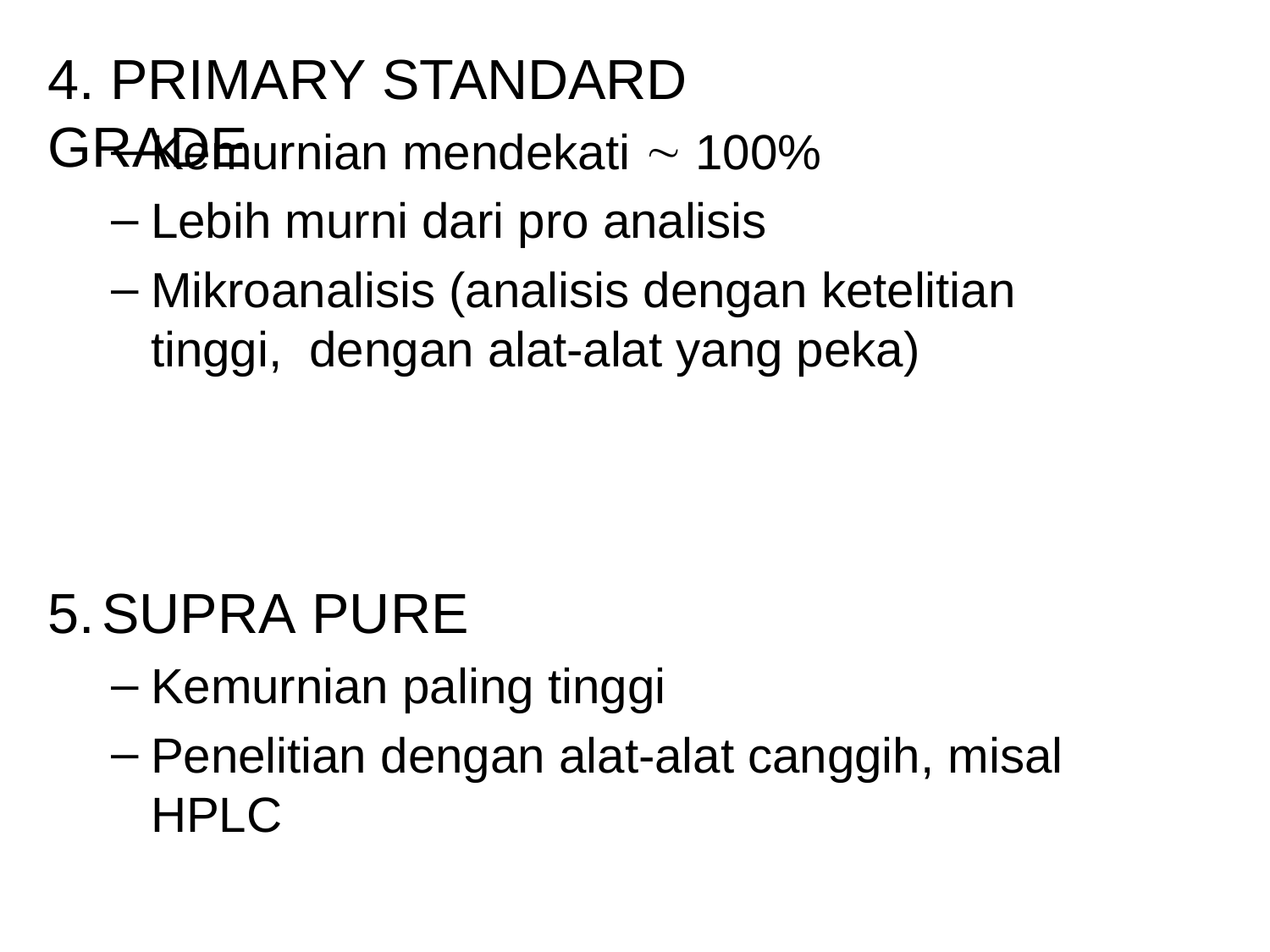

# 4. PRIMARY STANDARD GRADE
Kemurnian mendekati ∼ 100%
Lebih murni dari pro analisis
Mikroanalisis (analisis dengan ketelitian tinggi,  dengan alat-alat yang peka)
SUPRA PURE
Kemurnian paling tinggi
Penelitian dengan alat-alat canggih, misal HPLC